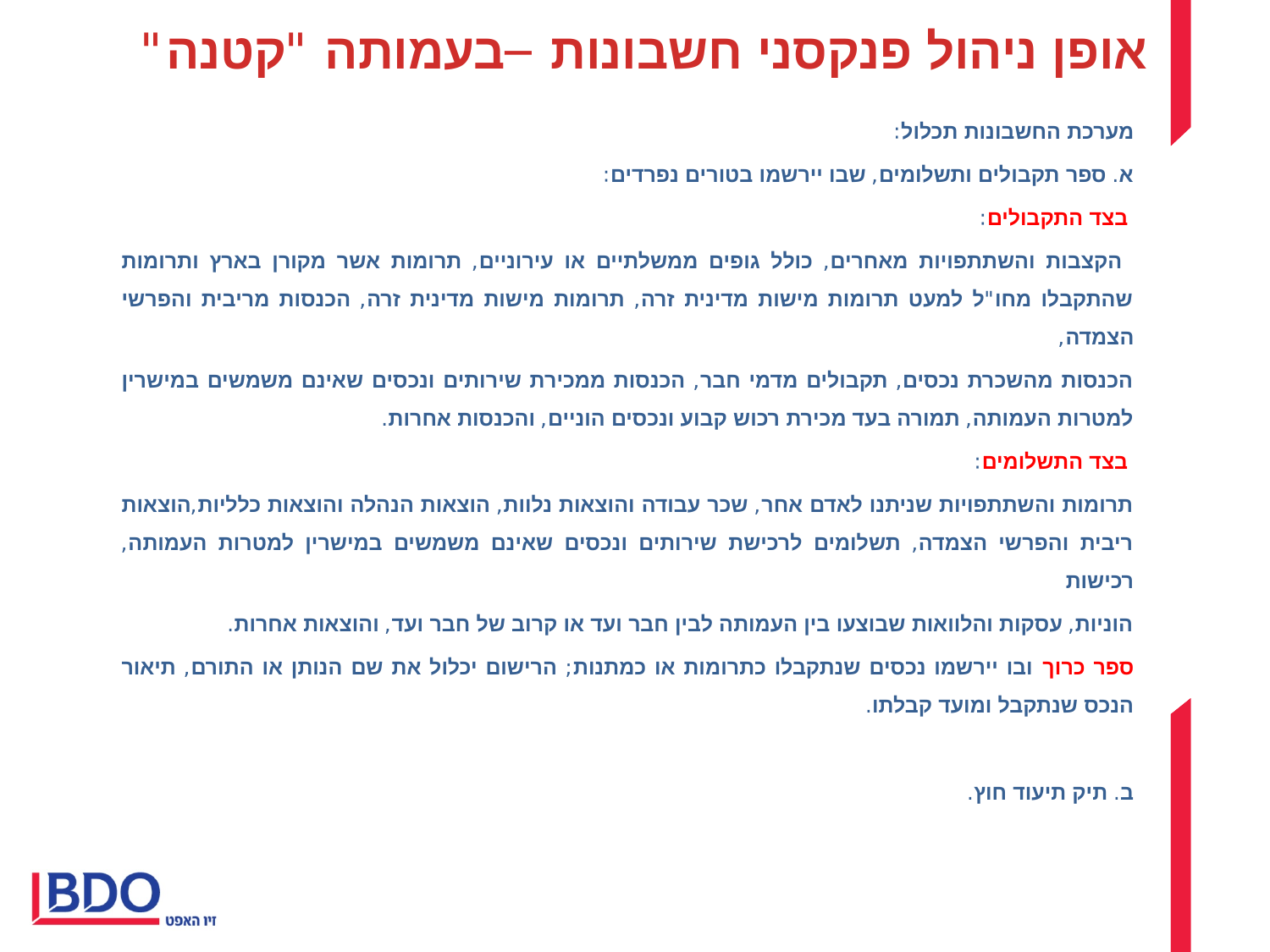

אופן ניהול פנקסני חשבונות –בעמותה "קטנה"
מערכת החשבונות תכלול:
א. ספר תקבולים ותשלומים, שבו יירשמו בטורים נפרדים:
 בצד התקבולים:
 הקצבות והשתתפויות מאחרים, כולל גופים ממשלתיים או עירוניים, תרומות אשר מקורן בארץ ותרומות שהתקבלו מחו"ל למעט תרומות מישות מדינית זרה, תרומות מישות מדינית זרה, הכנסות מריבית והפרשי הצמדה,
הכנסות מהשכרת נכסים, תקבולים מדמי חבר, הכנסות ממכירת שירותים ונכסים שאינם משמשים במישרין למטרות העמותה, תמורה בעד מכירת רכוש קבוע ונכסים הוניים, והכנסות אחרות.
 בצד התשלומים:
תרומות והשתתפויות שניתנו לאדם אחר, שכר עבודה והוצאות נלוות, הוצאות הנהלה והוצאות כלליות,הוצאות ריבית והפרשי הצמדה, תשלומים לרכישת שירותים ונכסים שאינם משמשים במישרין למטרות העמותה, רכישות
הוניות, עסקות והלוואות שבוצעו בין העמותה לבין חבר ועד או קרוב של חבר ועד, והוצאות אחרות.
ספר כרוך ובו יירשמו נכסים שנתקבלו כתרומות או כמתנות; הרישום יכלול את שם הנותן או התורם, תיאור הנכס שנתקבל ומועד קבלתו.

ב. תיק תיעוד חוץ.